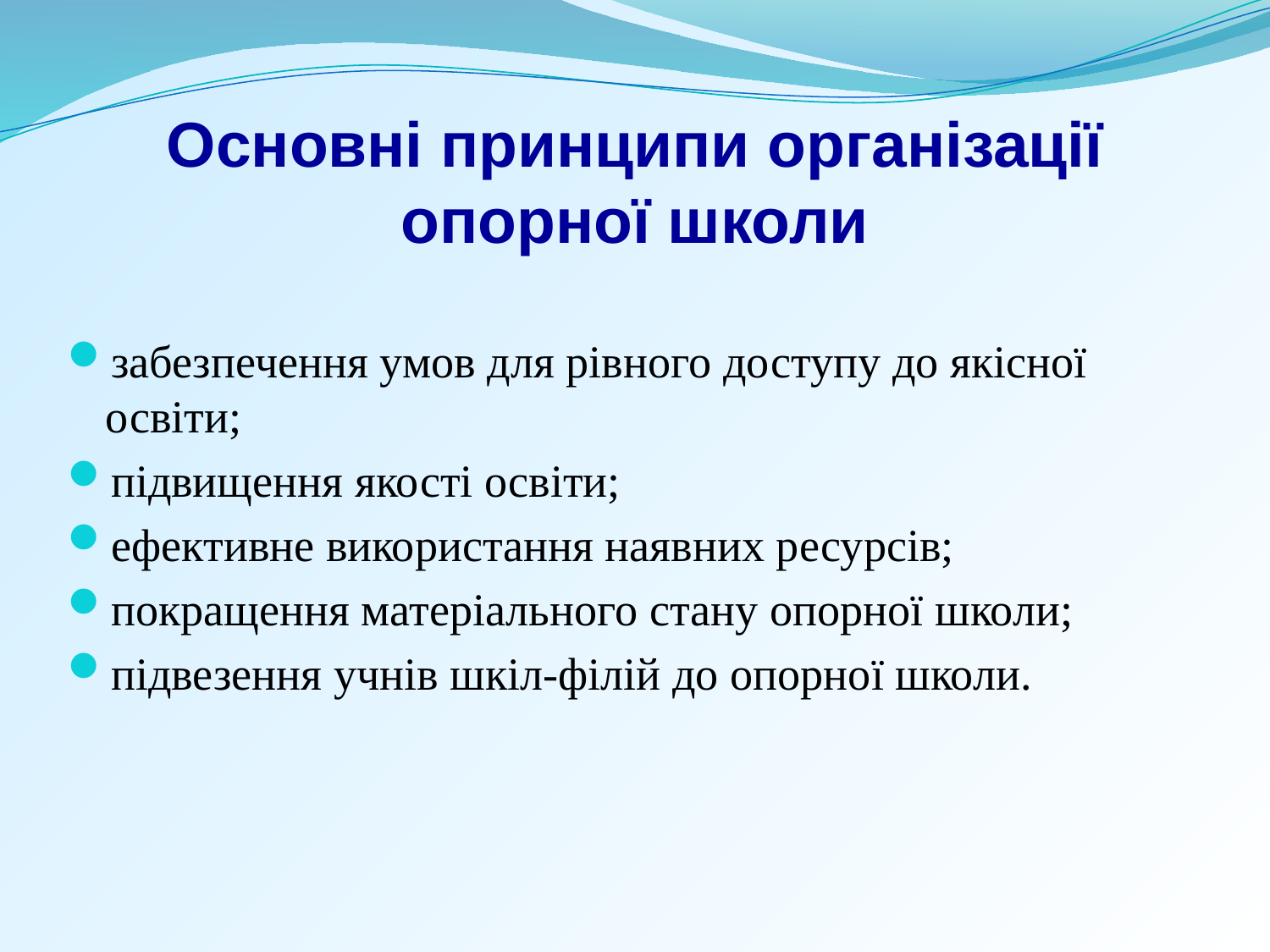

# Основні принципи організації опорної школи
забезпечення умов для рівного доступу до якісної освіти;
підвищення якості освіти;
ефективне використання наявних ресурсів;
покращення матеріального стану опорної школи;
підвезення учнів шкіл-філій до опорної школи.